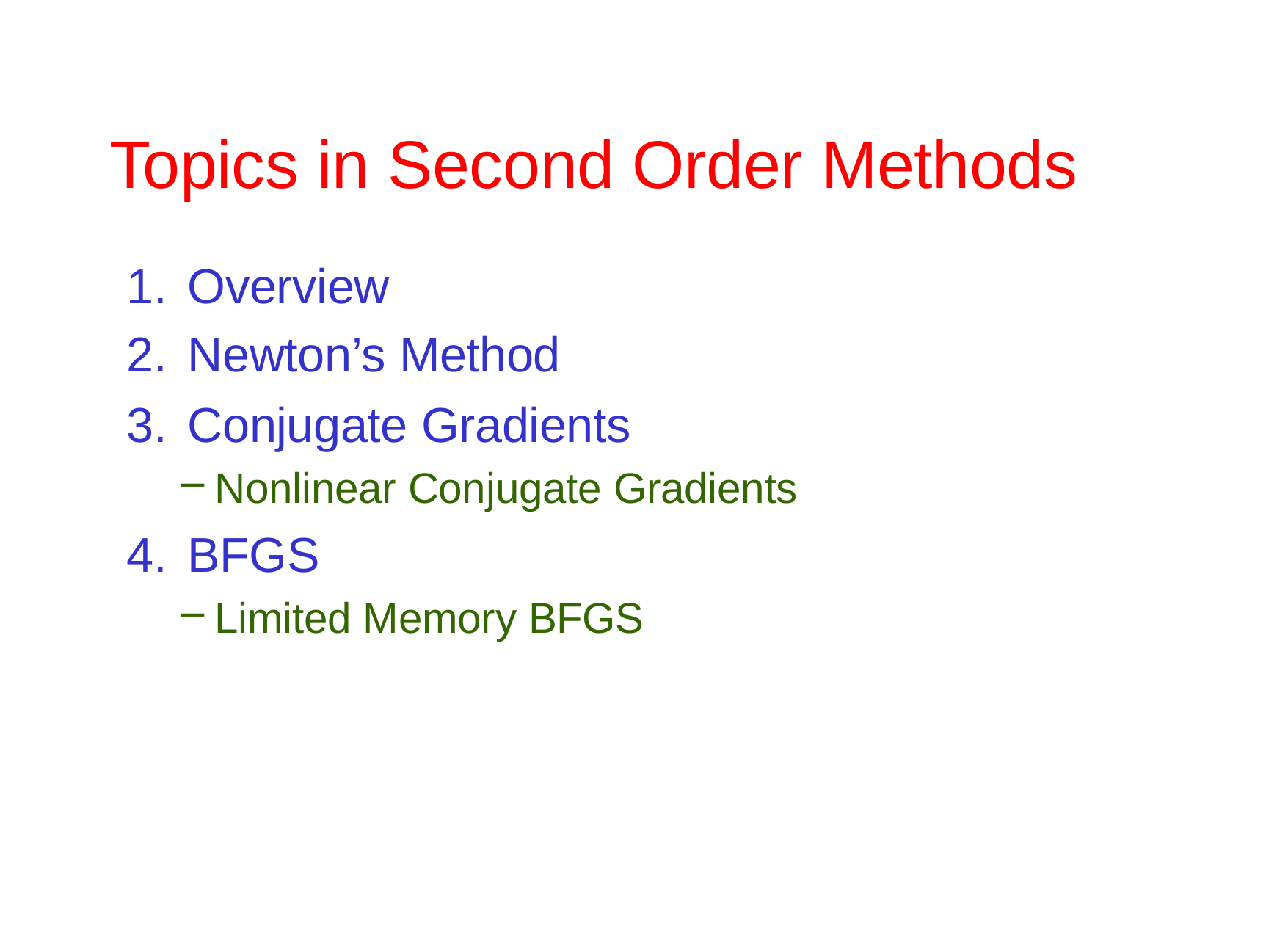

# Topics in Second Order Methods
Overview
Newton’s Method
Conjugate Gradients
Nonlinear Conjugate Gradients
BFGS
Limited Memory BFGS